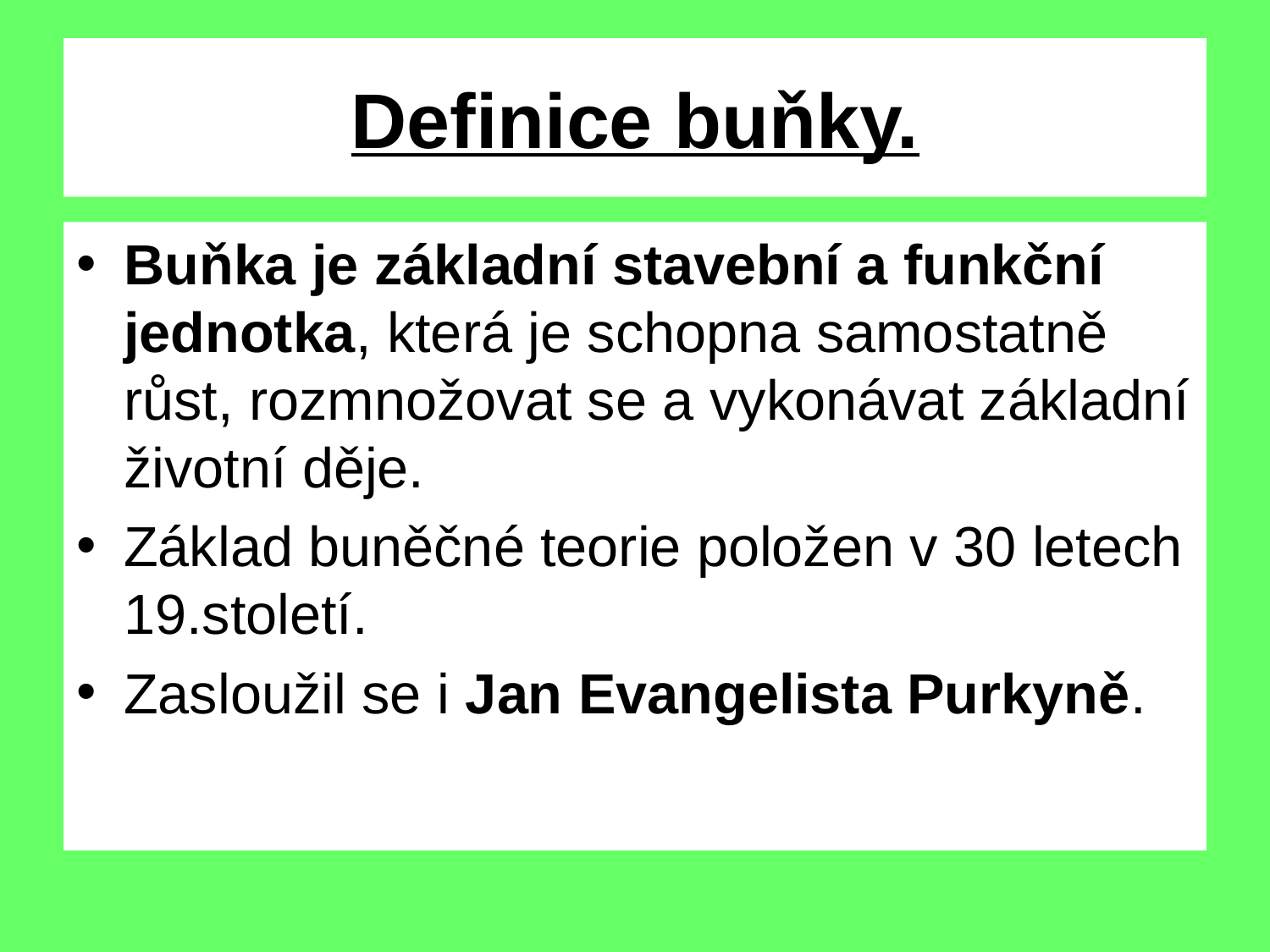

# Definice buňky.
Buňka je základní stavební a funkční jednotka, která je schopna samostatně růst, rozmnožovat se a vykonávat základní životní děje.
Základ buněčné teorie položen v 30 letech 19.století.
Zasloužil se i Jan Evangelista Purkyně.